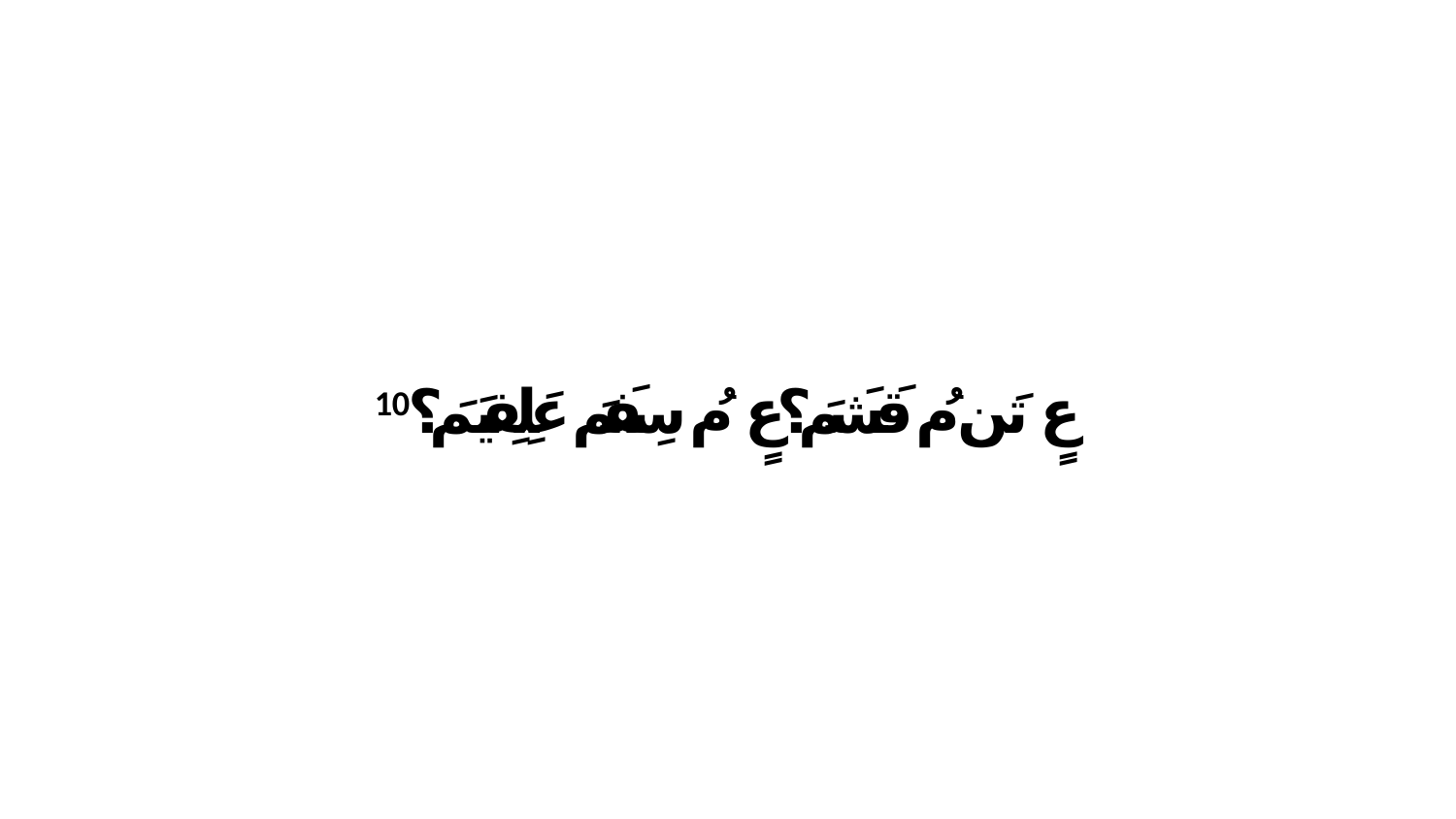

10 عٍ تَن مُ قَشَمَ؟عٍ مُ سِفَمَ عَلِفِيَمَ؟